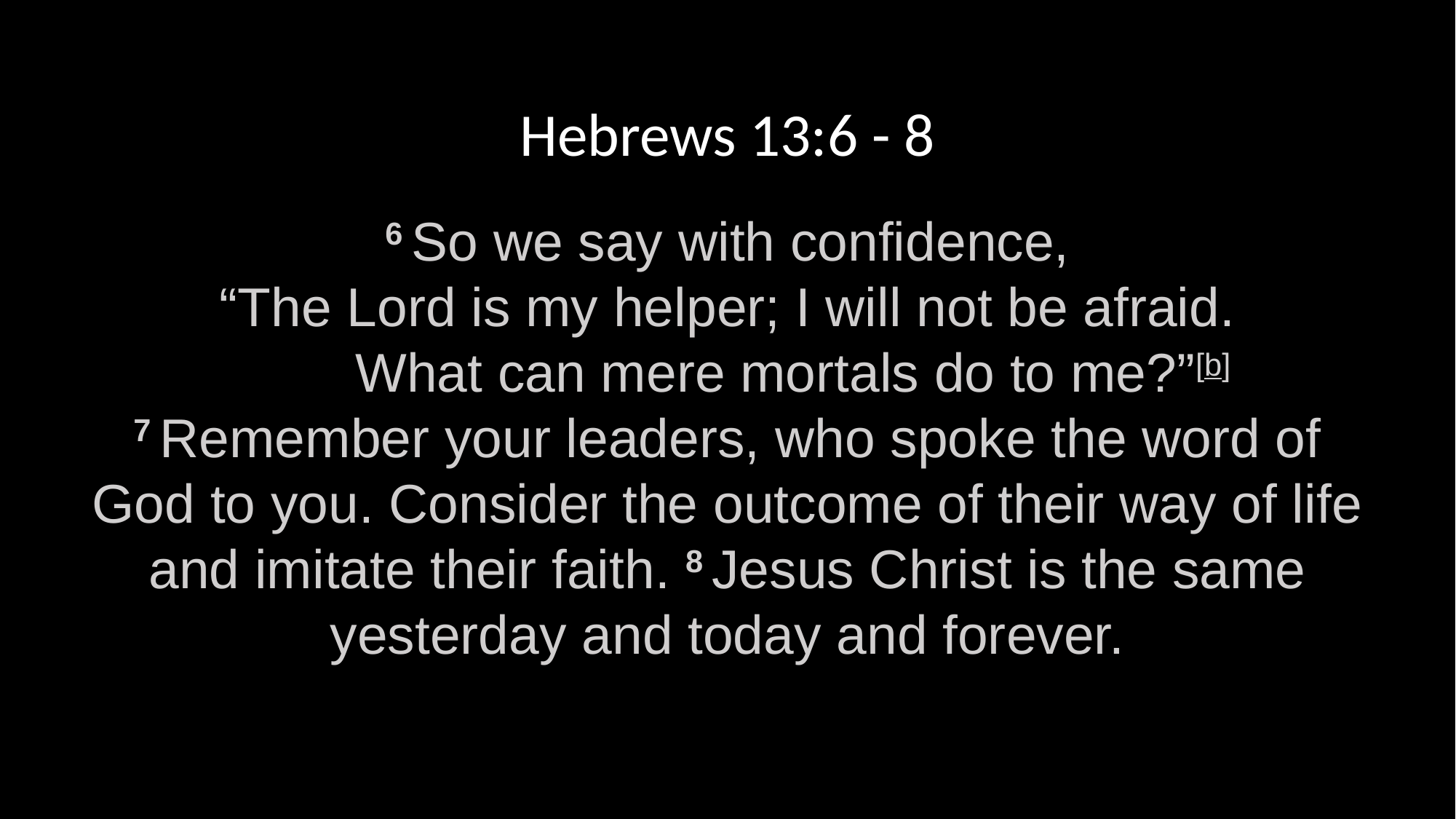

Hebrews 13:6 - 8
6 So we say with confidence,
“The Lord is my helper; I will not be afraid.
    What can mere mortals do to me?”[b]
7 Remember your leaders, who spoke the word of God to you. Consider the outcome of their way of life and imitate their faith. 8 Jesus Christ is the same yesterday and today and forever.